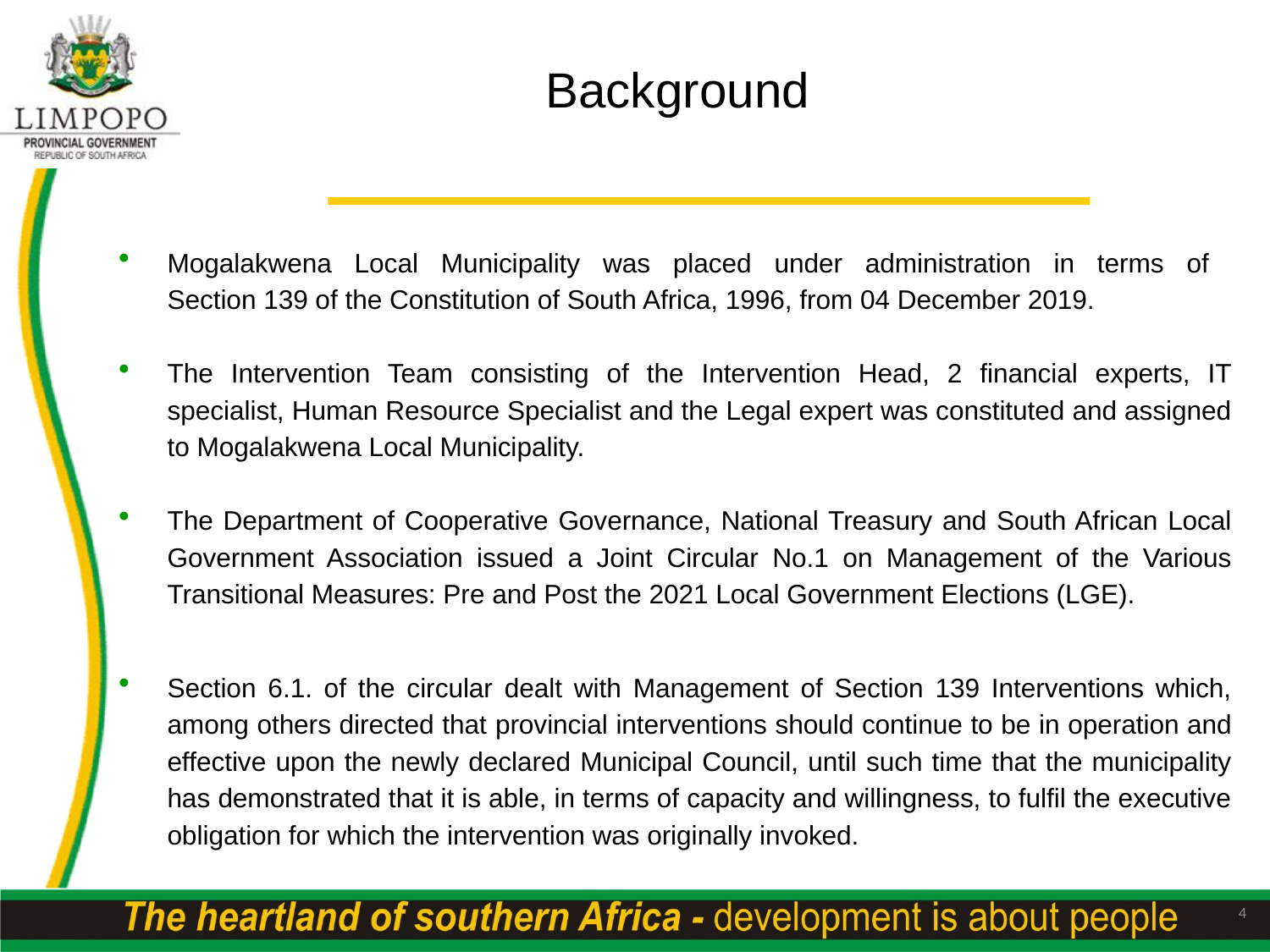

# Background

Mogalakwena Local Municipality was placed under administration in terms of
Section 139 of the Constitution of South Africa, 1996, from 04 December 2019.

The Intervention Team consisting of the Intervention Head, 2 financial experts, IT specialist, Human Resource Specialist and the Legal expert was constituted and assigned to Mogalakwena Local Municipality.

The Department of Cooperative Governance, National Treasury and South African Local Government Association issued a Joint Circular No.1 on Management of the Various Transitional Measures: Pre and Post the 2021 Local Government Elections (LGE).

Section 6.1. of the circular dealt with Management of Section 139 Interventions which, among others directed that provincial interventions should continue to be in operation and effective upon the newly declared Municipal Council, until such time that the municipality has demonstrated that it is able, in terms of capacity and willingness, to fulfil the executive obligation for which the intervention was originally invoked.

4